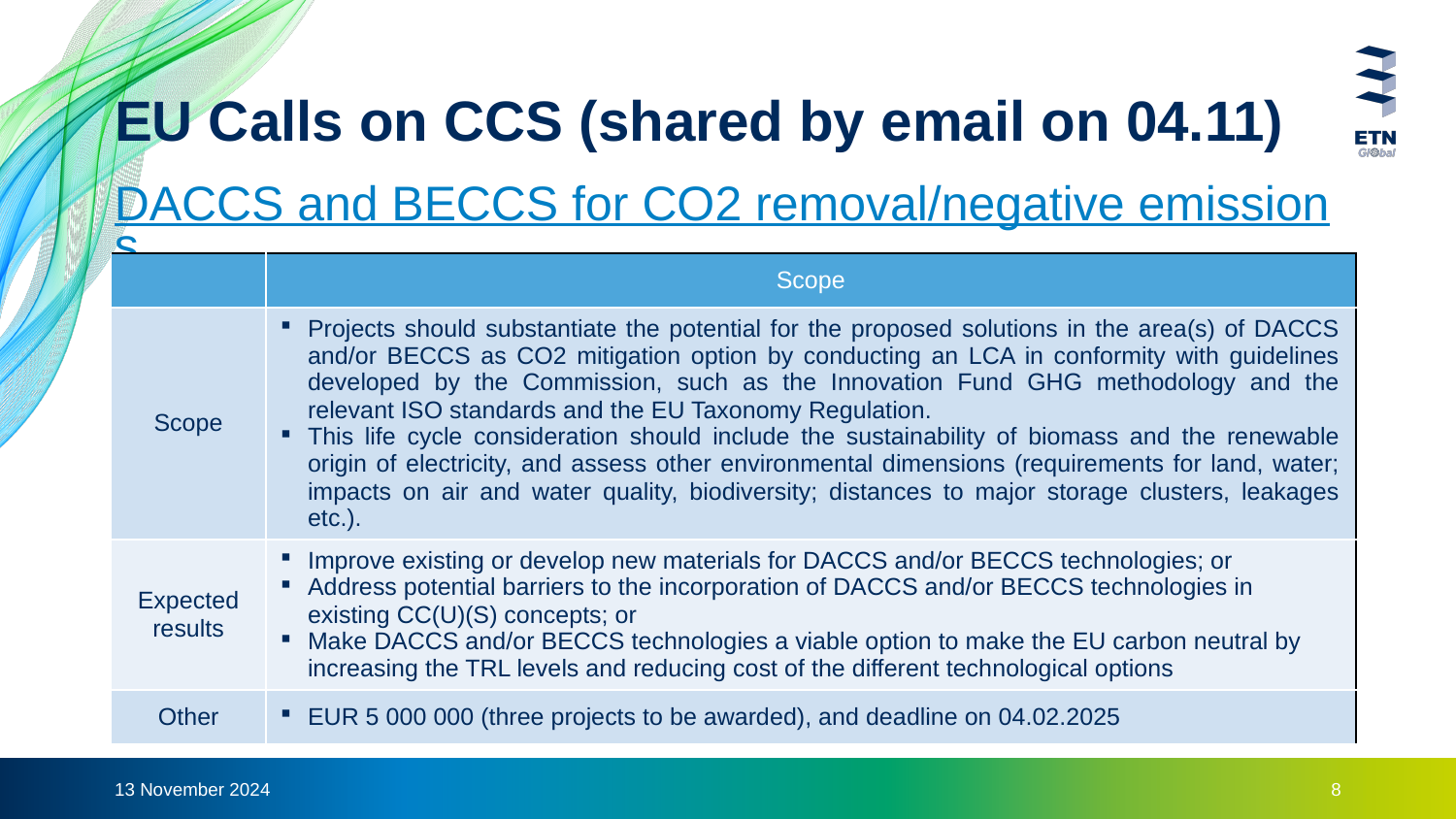

# EU Calls on CCS (shared by email on 04.11)
DACCS and BECCS for CO2 removal/negative emissions
|  | Scope |
| --- | --- |
| Scope | Projects should substantiate the potential for the proposed solutions in the area(s) of DACCS and/or BECCS as CO2 mitigation option by conducting an LCA in conformity with guidelines developed by the Commission, such as the Innovation Fund GHG methodology and the relevant ISO standards and the EU Taxonomy Regulation. This life cycle consideration should include the sustainability of biomass and the renewable origin of electricity, and assess other environmental dimensions (requirements for land, water; impacts on air and water quality, biodiversity; distances to major storage clusters, leakages etc.). |
| Expected results | Improve existing or develop new materials for DACCS and/or BECCS technologies; or Address potential barriers to the incorporation of DACCS and/or BECCS technologies in existing CC(U)(S) concepts; or Make DACCS and/or BECCS technologies a viable option to make the EU carbon neutral by increasing the TRL levels and reducing cost of the different technological options |
| Other | EUR 5 000 000 (three projects to be awarded), and deadline on 04.02.2025 |

13 November 2024

8